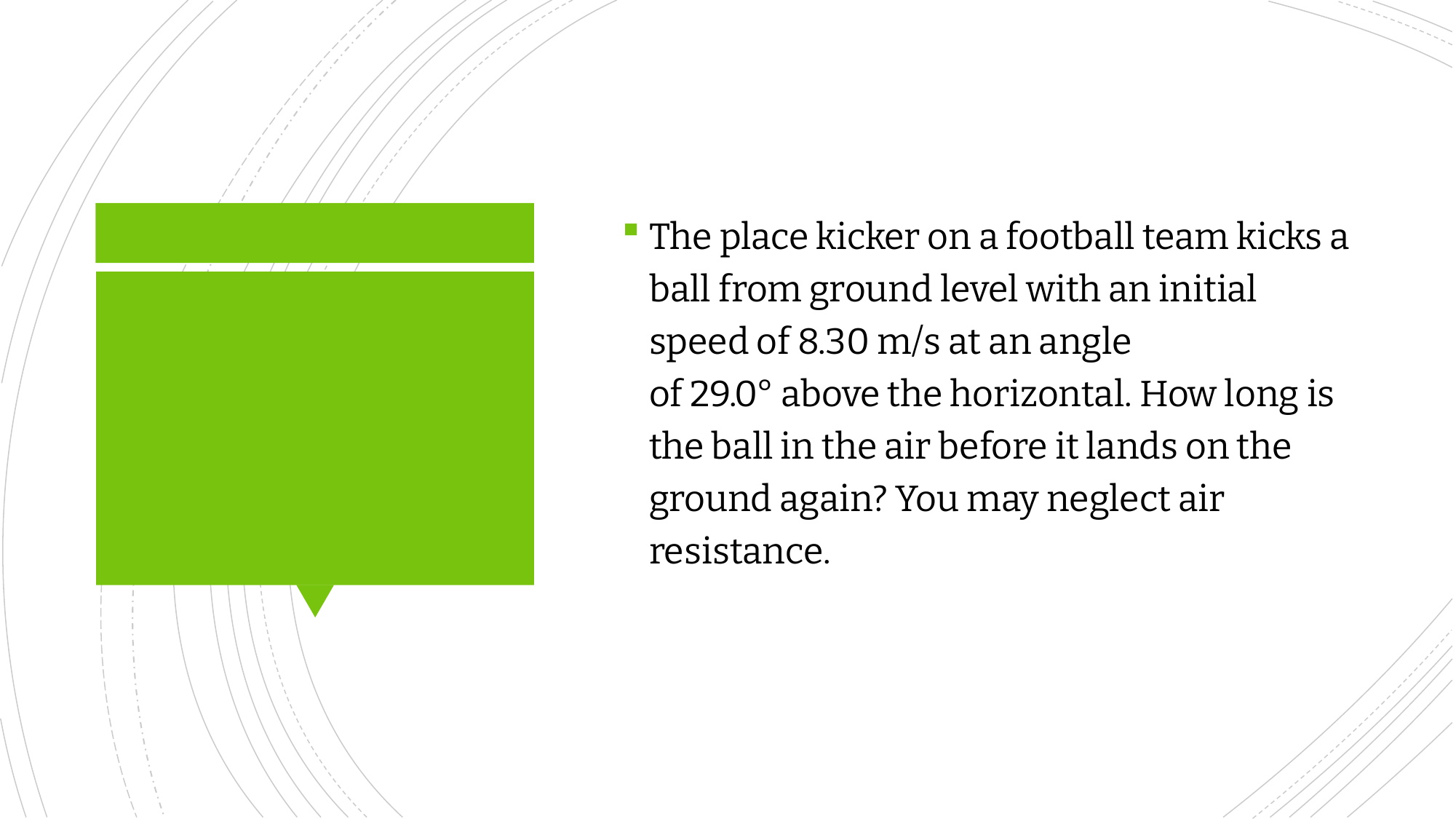

The place kicker on a football team kicks a ball from ground level with an initial speed of 8.30 m/s at an angle of 29.0° above the horizontal. How long is the ball in the air before it lands on the ground again? You may neglect air resistance.
#